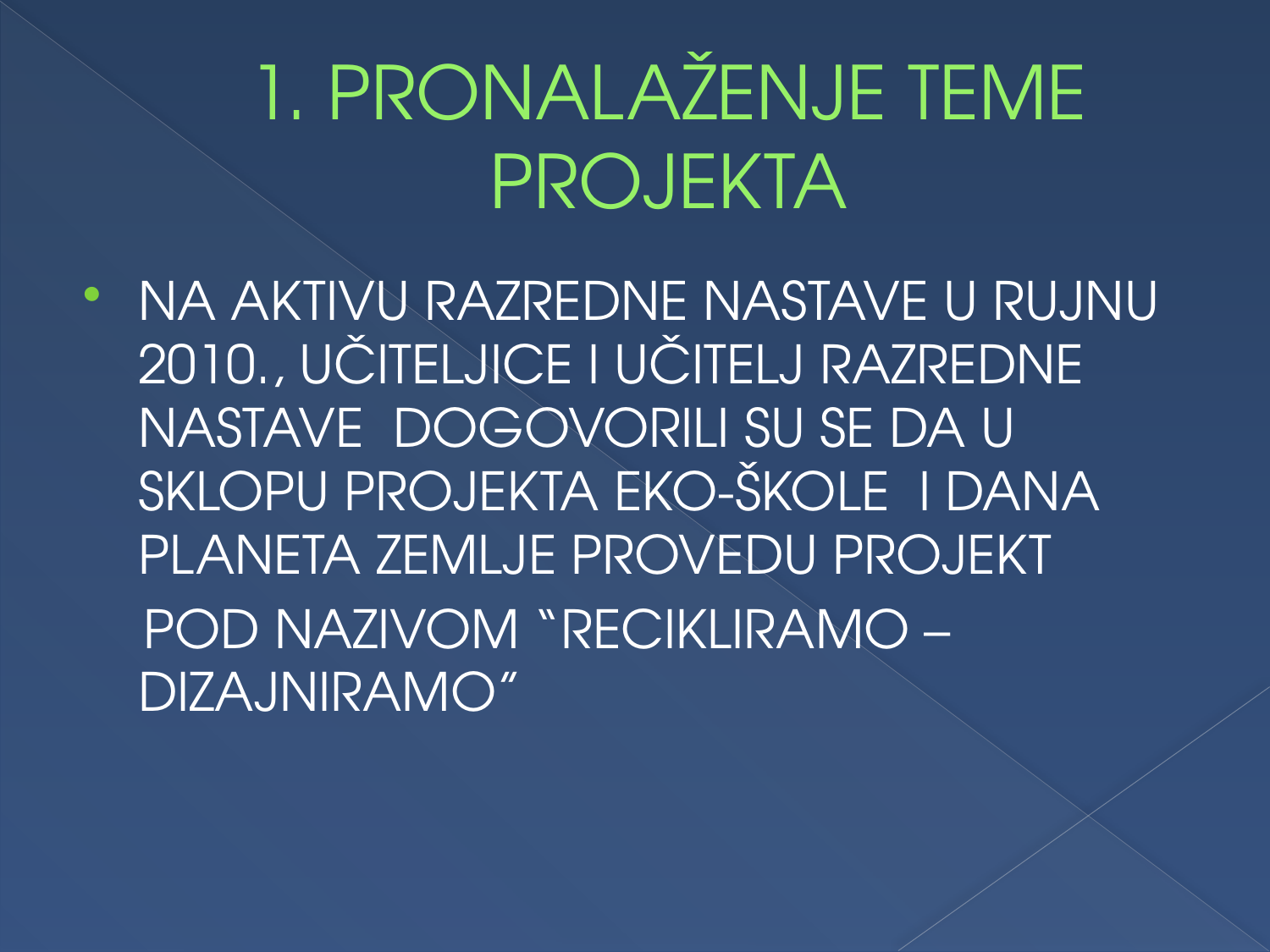

# 1. PRONALAŽENJE TEME PROJEKTA
NA AKTIVU RAZREDNE NASTAVE U RUJNU 2010., UČITELJICE I UČITELJ RAZREDNE NASTAVE  DOGOVORILI SU SE DA U SKLOPU PROJEKTA EKO-ŠKOLE  I DANA PLANETA ZEMLJE PROVEDU PROJEKT
    POD NAZIVOM “RECIKLIRAMO – DIZAJNIRAMO”